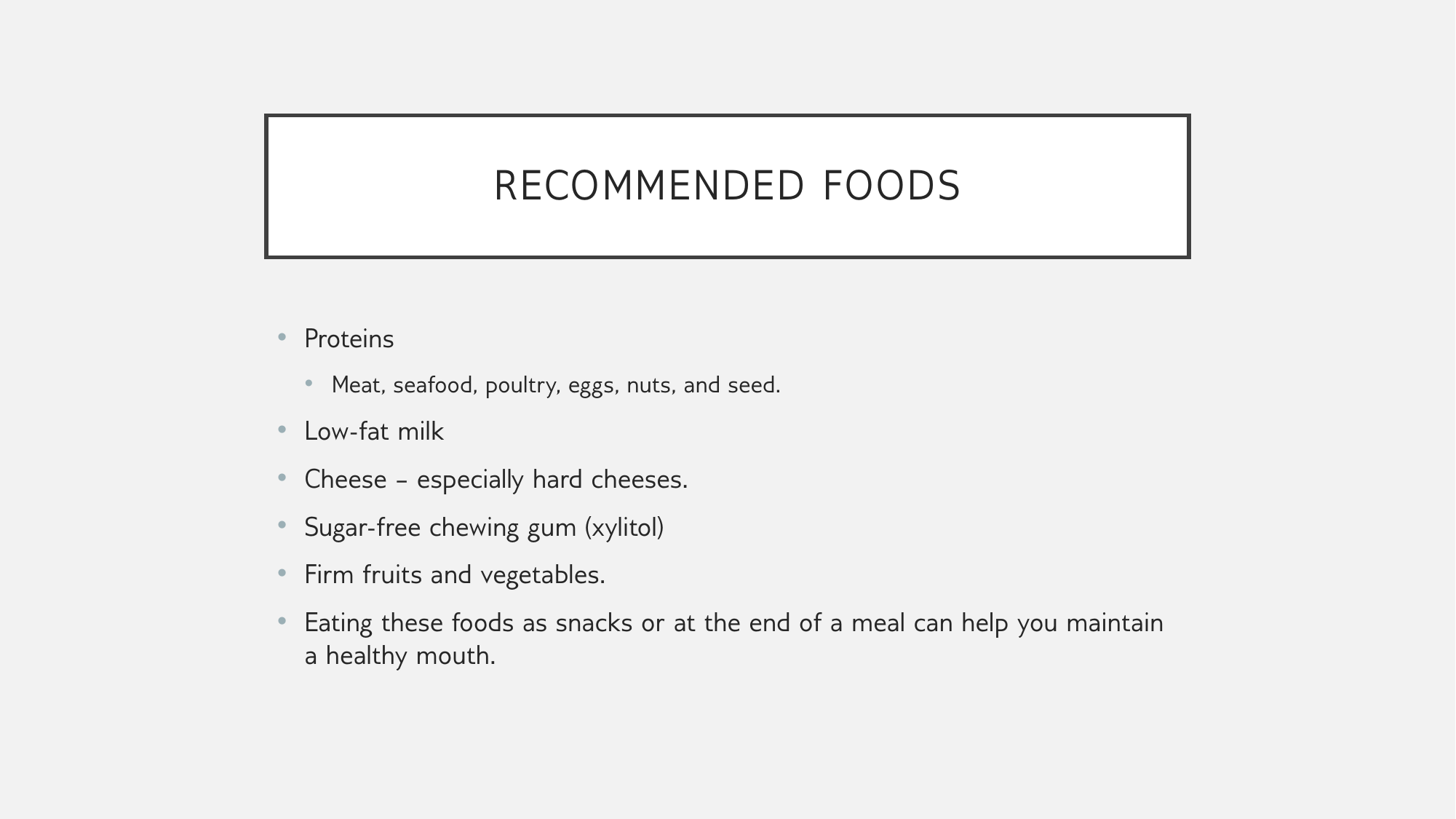

# Recommended foods
Proteins
Meat, seafood, poultry, eggs, nuts, and seed.
Low-fat milk
Cheese – especially hard cheeses.
Sugar-free chewing gum (xylitol)
Firm fruits and vegetables.
Eating these foods as snacks or at the end of a meal can help you maintain a healthy mouth.